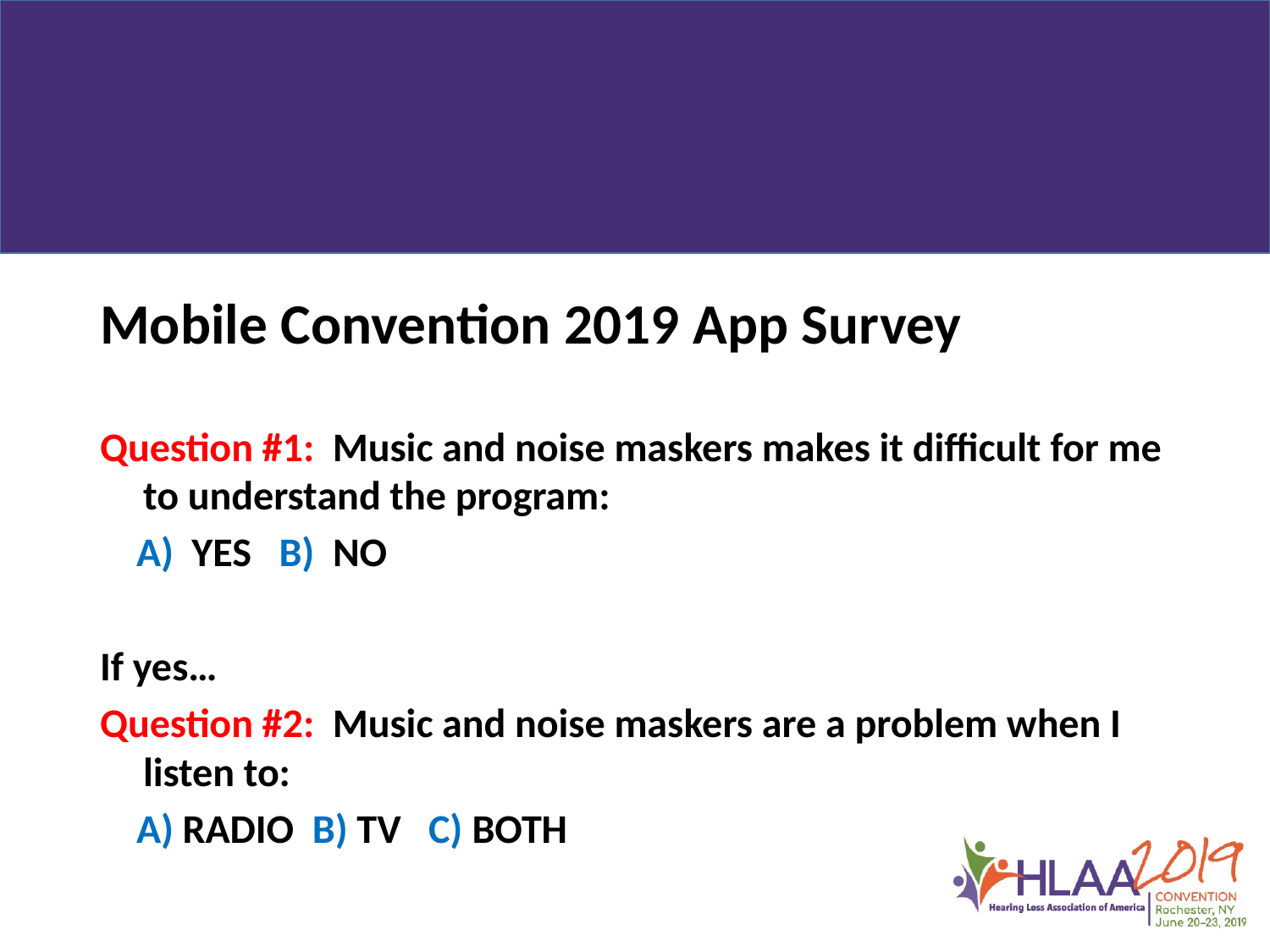

Mobile Convention 2019 App Survey

Question #1:  Music and noise maskers makes it difficult for me to understand the program:
    A)  YES   B)  NO

If yes…
Question #2:  Music and noise maskers are a problem when I listen to:
    A) RADIO  B) TV   C) BOTH